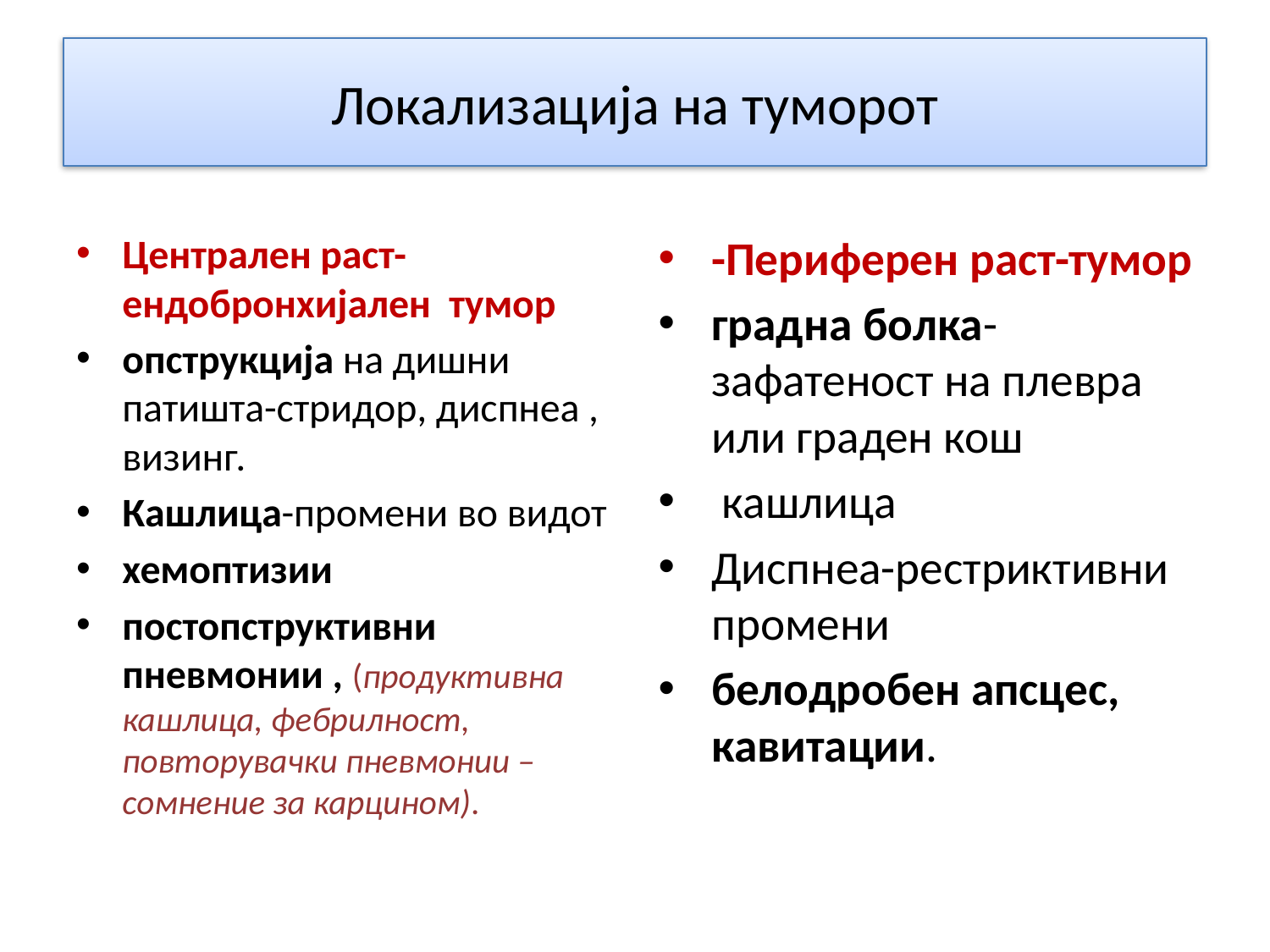

# Локализација на туморот
Централен раст-ендобронхијален  тумор
опструкција на дишни патишта-стридор, диспнеа , визинг.
Кашлица-промени во видот
хемоптизии
постопструктивни пневмонии , (продуктивна кашлица, фебрилност, повторувачки пневмонии –сомнение за карцином).

-Периферен раст-тумор
градна болка-зафатеност на плевра или граден кош
 кашлица
Диспнеа-рестриктивни промени
белодробен апсцес, кавитации.